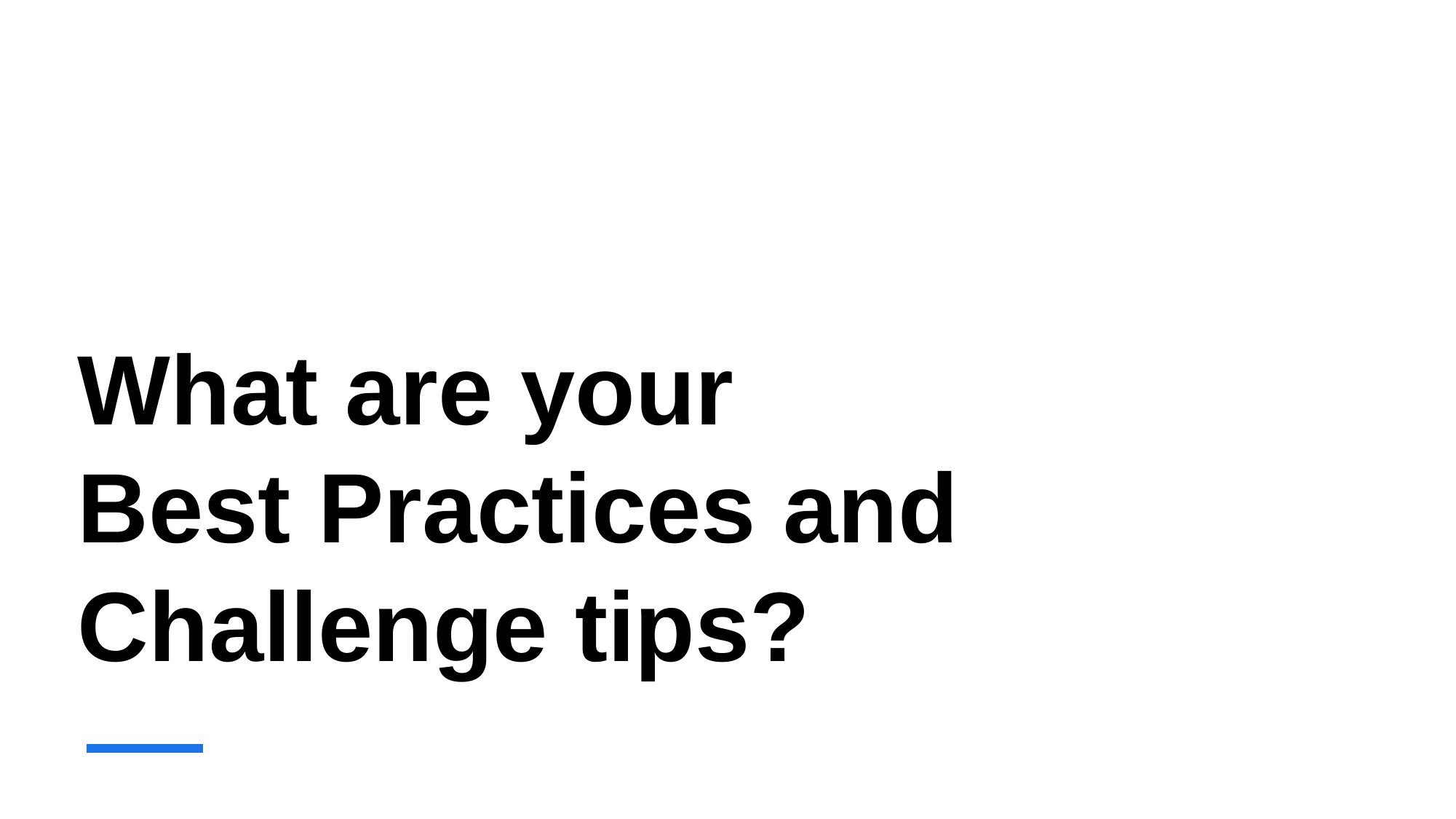

# What are your Best Practices and Challenge tips?